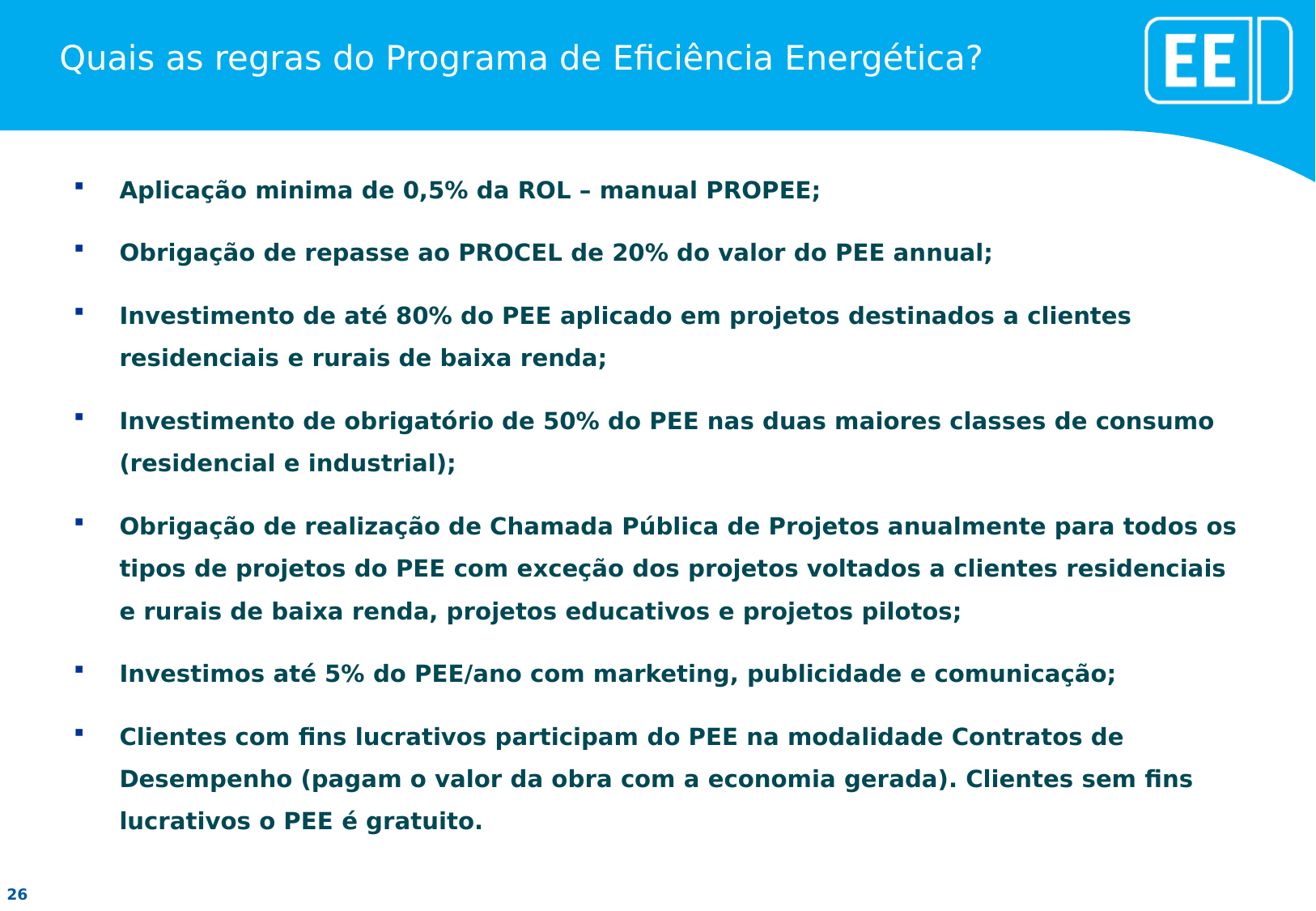

# Quais as regras do Programa de Eficiência Energética?
Aplicação minima de 0,5% da ROL – manual PROPEE;
Obrigação de repasse ao PROCEL de 20% do valor do PEE annual;
Investimento de até 80% do PEE aplicado em projetos destinados a clientes residenciais e rurais de baixa renda;
Investimento de obrigatório de 50% do PEE nas duas maiores classes de consumo (residencial e industrial);
Obrigação de realização de Chamada Pública de Projetos anualmente para todos os tipos de projetos do PEE com exceção dos projetos voltados a clientes residenciais e rurais de baixa renda, projetos educativos e projetos pilotos;
Investimos até 5% do PEE/ano com marketing, publicidade e comunicação;
Clientes com fins lucrativos participam do PEE na modalidade Contratos de Desempenho (pagam o valor da obra com a economia gerada). Clientes sem fins lucrativos o PEE é gratuito.